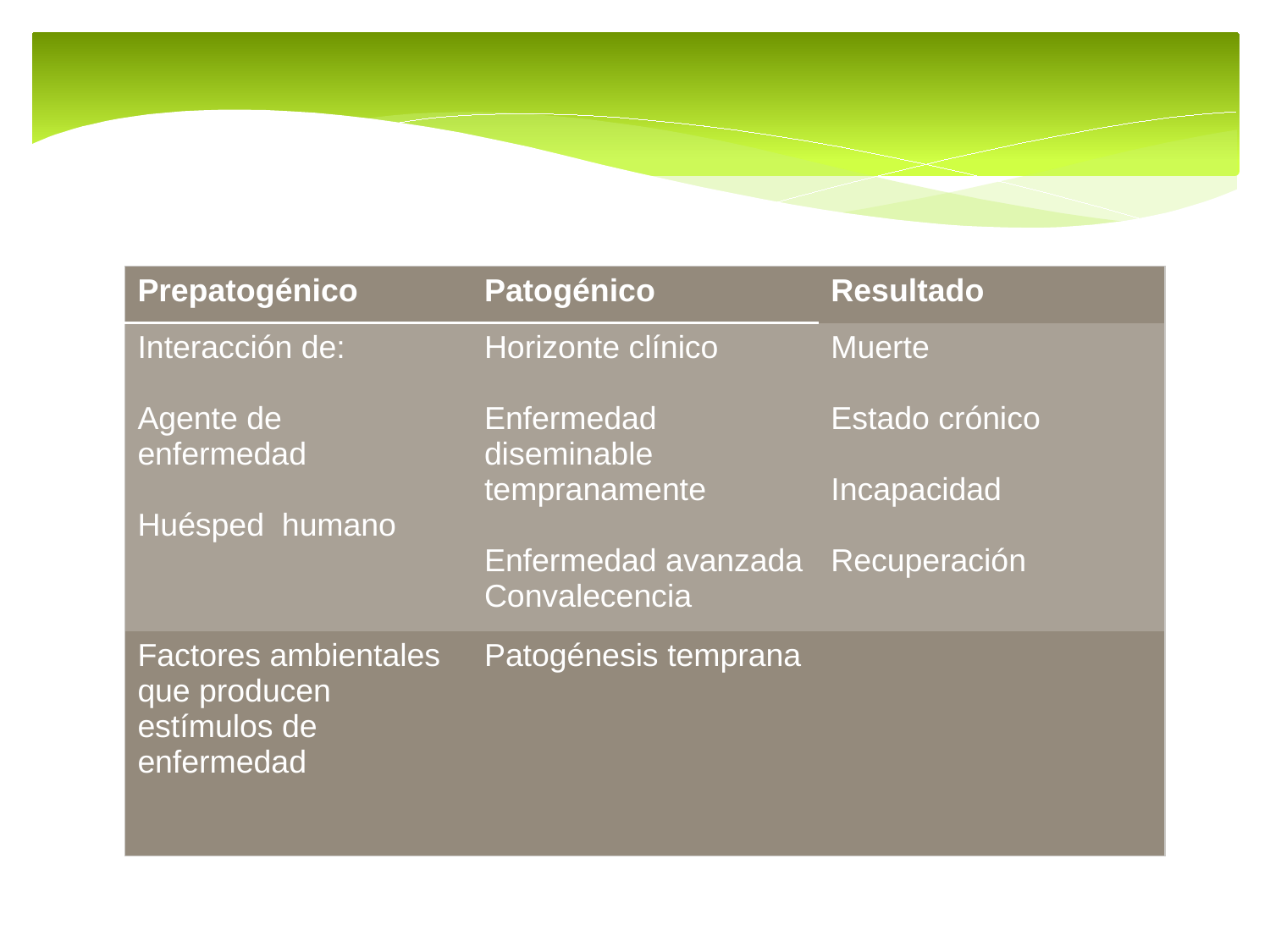

#
| Prepatogénico | Patogénico | Resultado |
| --- | --- | --- |
| Interacción de: Agente de enfermedad Huésped humano | Horizonte clínico Enfermedad diseminable tempranamente Enfermedad avanzada Convalecencia | Muerte Estado crónico Incapacidad Recuperación |
| Factores ambientales que producen estímulos de enfermedad | Patogénesis temprana |  |